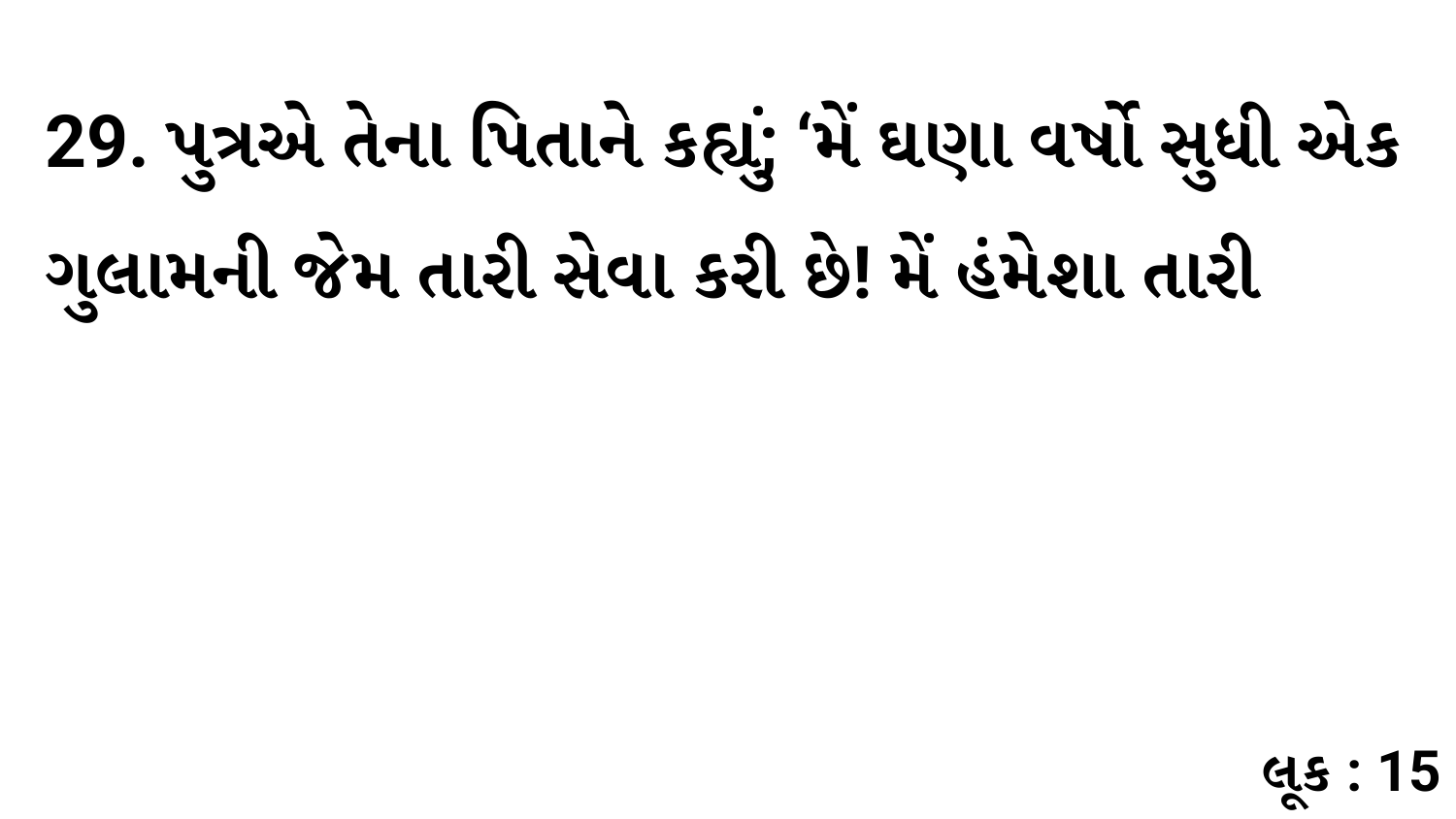

29. પુત્રએ તેના પિતાને કહ્યું; ‘મેં ઘણા વર્ષો સુધી એક ગુલામની જેમ તારી સેવા કરી છે! મેં હંમેશા તારી
લૂક : 15